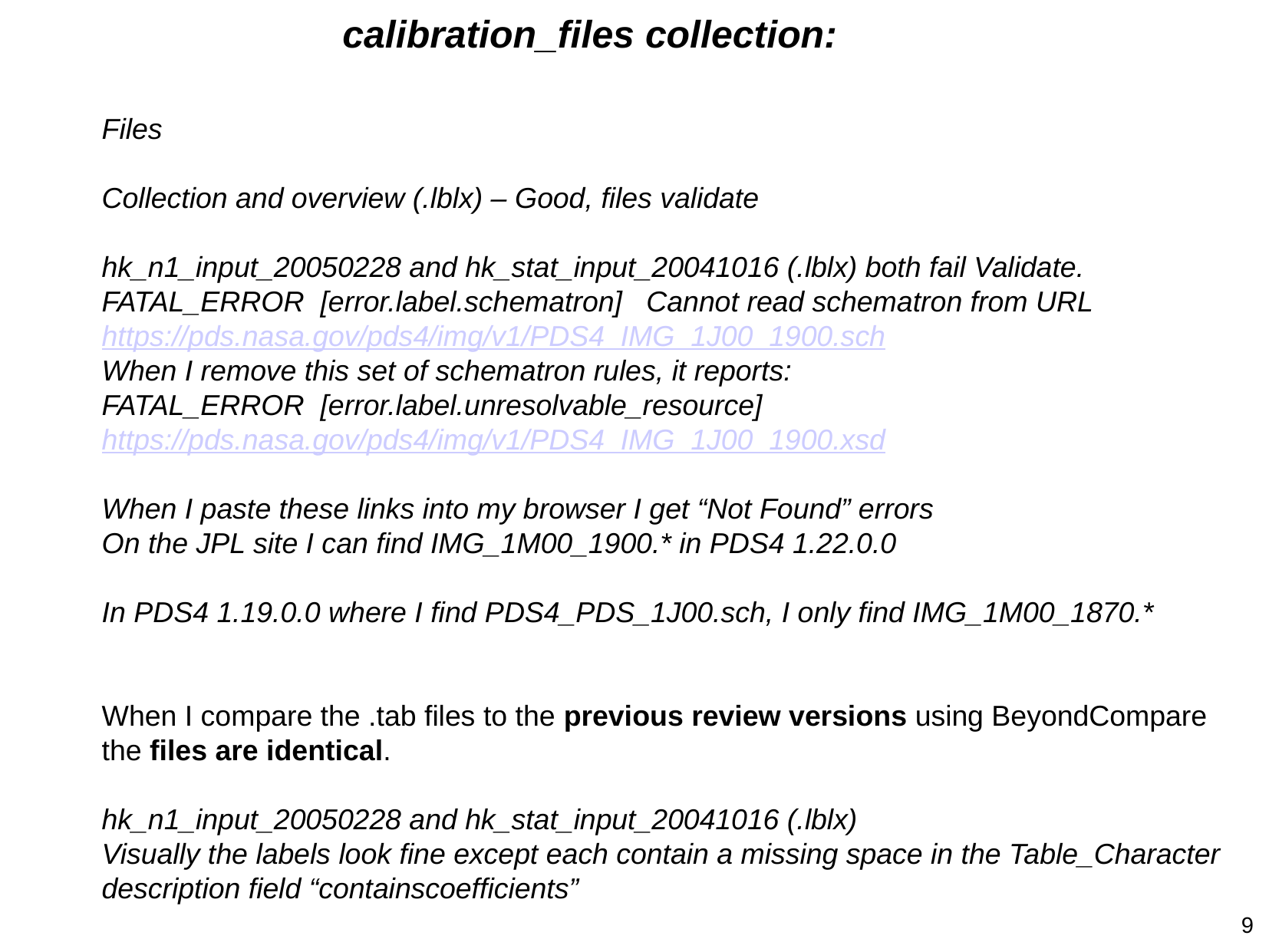

calibration_files collection:

Files

Collection and overview (.lblx) – Good, files validate
hk_n1_input_20050228 and hk_stat_input_20041016 (.lblx) both fail Validate.
FATAL_ERROR  [error.label.schematron]   Cannot read schematron from URL https://pds.nasa.gov/pds4/img/v1/PDS4_IMG_1J00_1900.sch
When I remove this set of schematron rules, it reports:
FATAL_ERROR  [error.label.unresolvable_resource]   https://pds.nasa.gov/pds4/img/v1/PDS4_IMG_1J00_1900.xsd
When I paste these links into my browser I get “Not Found” errors
On the JPL site I can find IMG_1M00_1900.* in PDS4 1.22.0.0

In PDS4 1.19.0.0 where I find PDS4_PDS_1J00.sch, I only find IMG_1M00_1870.*

When I compare the .tab files to the previous review versions using BeyondCompare the files are identical.
hk_n1_input_20050228 and hk_stat_input_20041016 (.lblx)
Visually the labels look fine except each contain a missing space in the Table_Character
description field “containscoefficients”
9